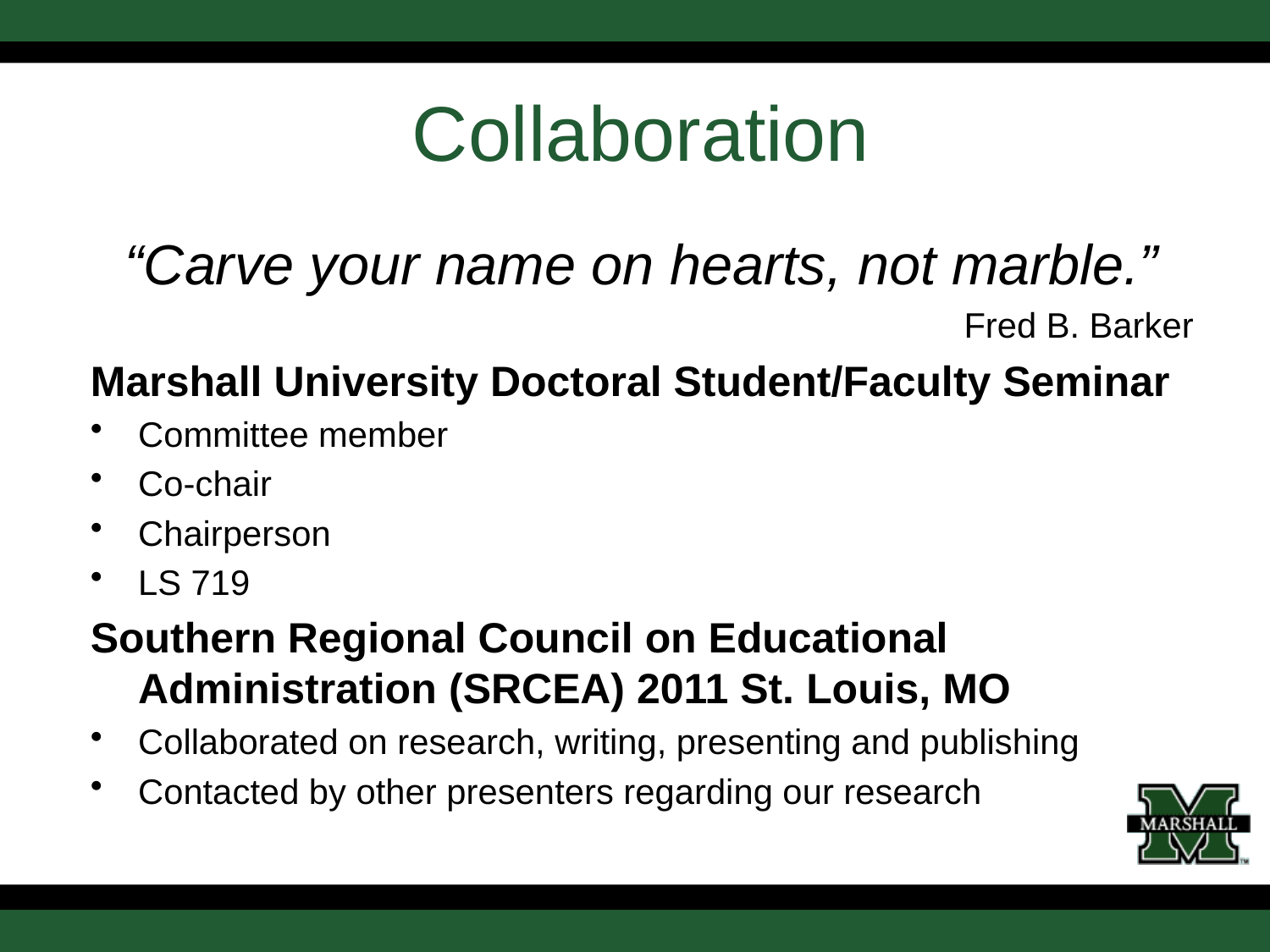

# Collaboration
“Carve your name on hearts, not marble.”
Fred B. Barker
Marshall University Doctoral Student/Faculty Seminar
Committee member
Co-chair
Chairperson
LS 719
Southern Regional Council on Educational Administration (SRCEA) 2011 St. Louis, MO
Collaborated on research, writing, presenting and publishing
Contacted by other presenters regarding our research